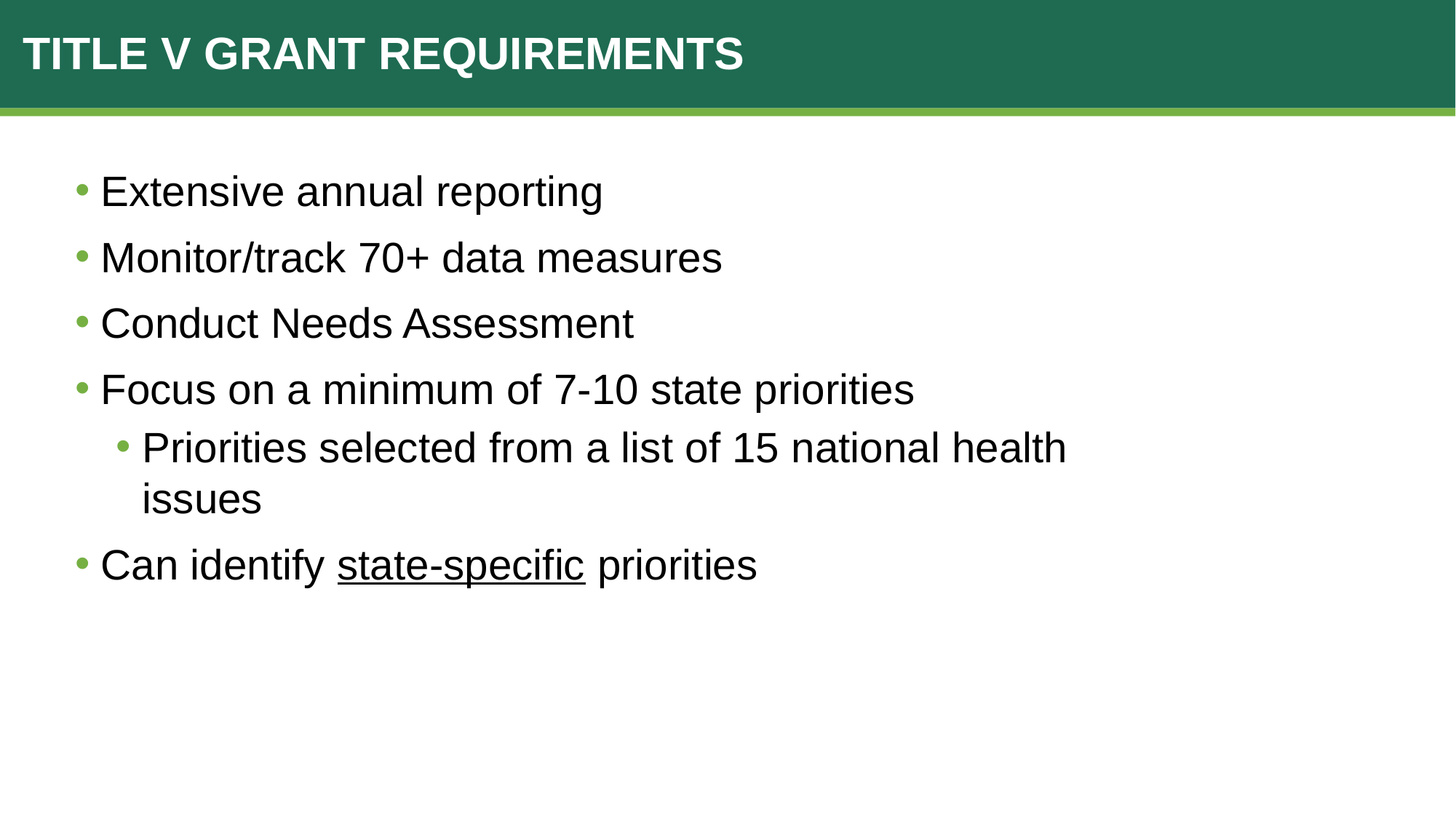

# Title V Grant Requirements
Extensive annual reporting
Monitor/track 70+ data measures
Conduct Needs Assessment
Focus on a minimum of 7-10 state priorities
Priorities selected from a list of 15 national health issues
Can identify state-specific priorities